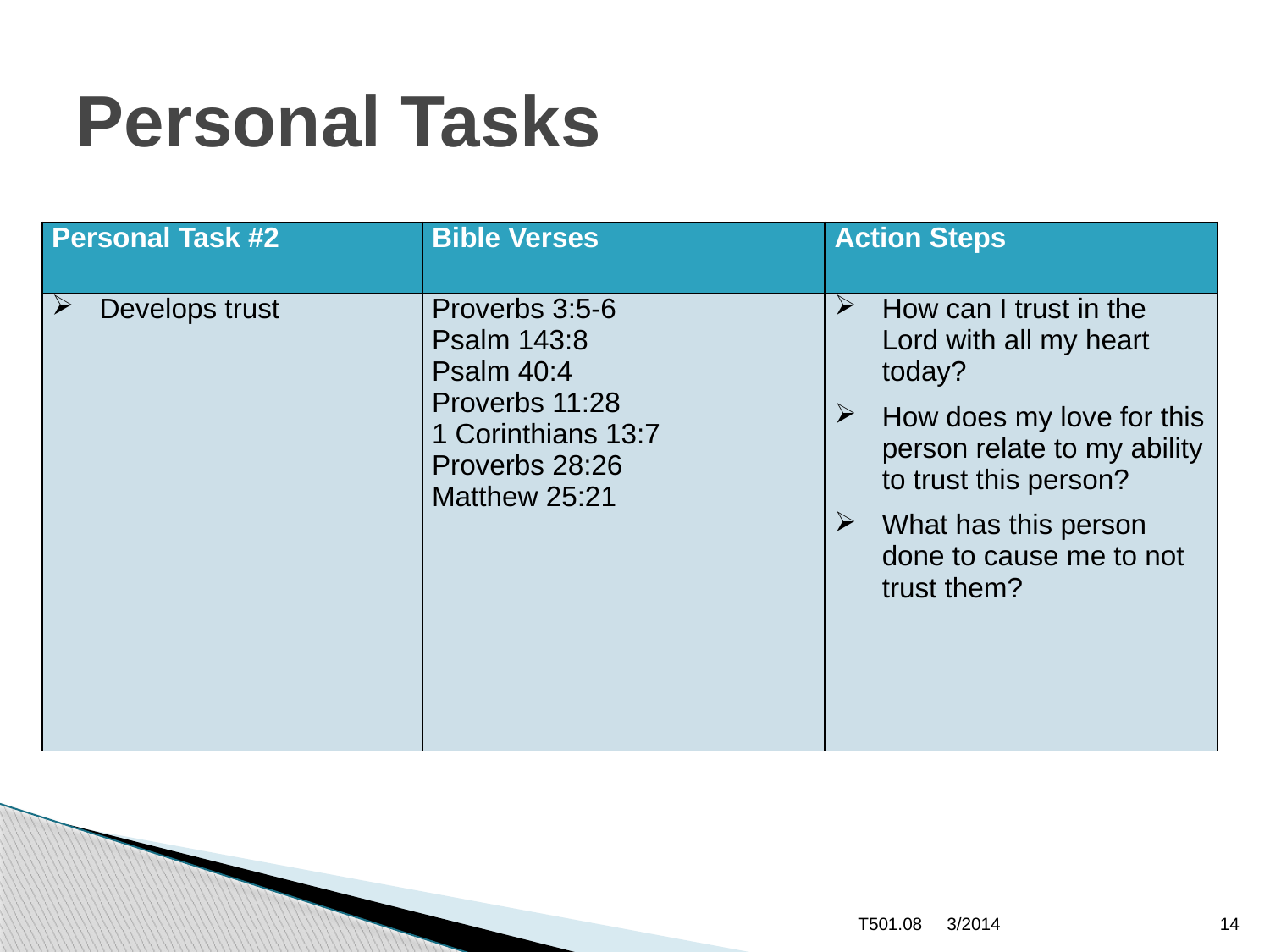

# Personal Tasks
| Personal Task #2 | Bible Verses | Action Steps |
| --- | --- | --- |
| Develops trust | Proverbs 3:5-6 Psalm 143:8 Psalm 40:4 Proverbs 11:28 1 Corinthians 13:7 Proverbs 28:26 Matthew 25:21 | How can I trust in the Lord with all my heart today? How does my love for this person relate to my ability to trust this person? What has this person done to cause me to not trust them? |
T501.08
3/2014
14